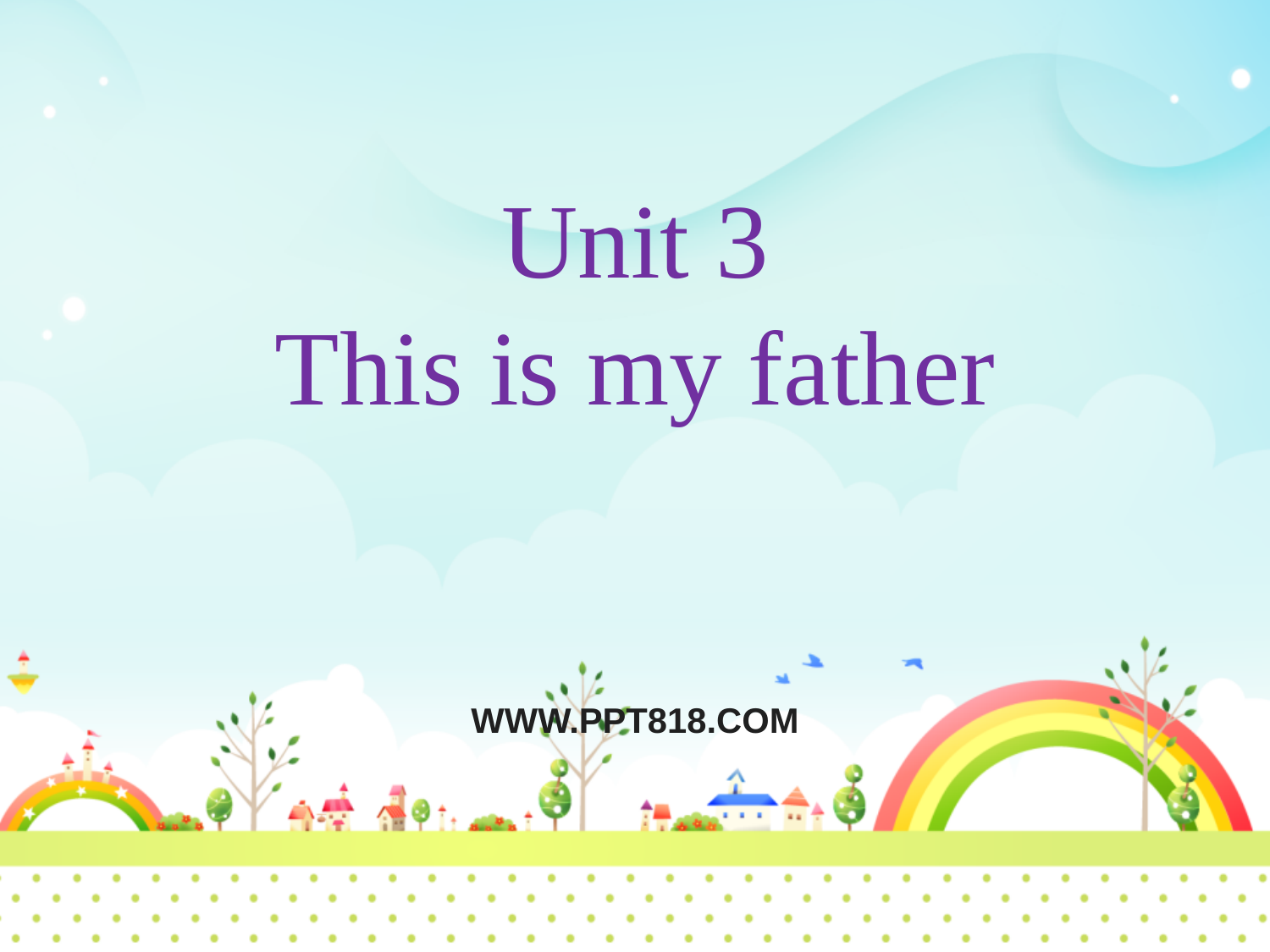

Unit 3
This is my father
WWW.PPT818.COM